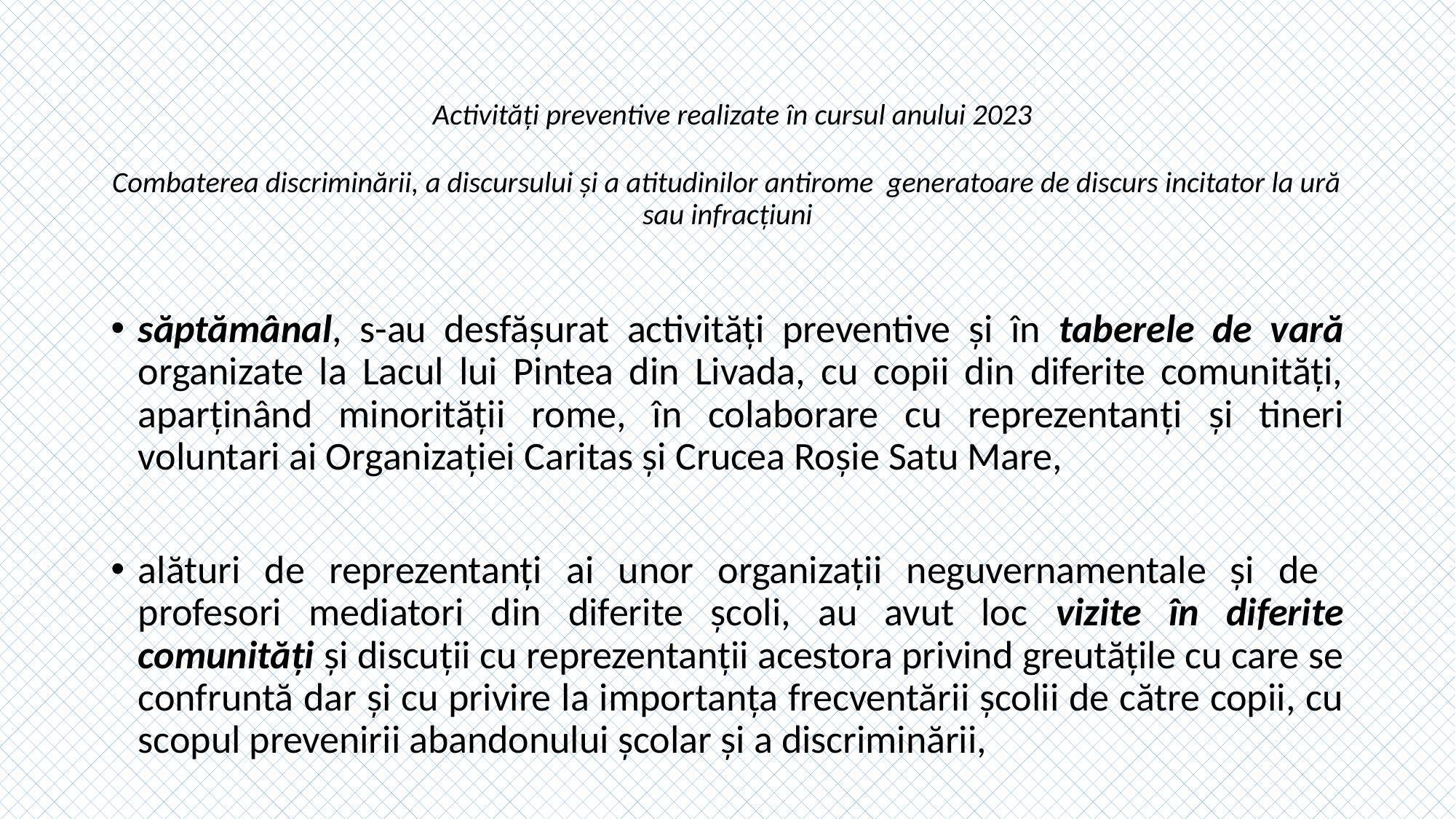

# Activități preventive realizate în cursul anului 2023 Combaterea discriminării, a discursului şi a atitudinilor antirome  generatoare de discurs incitator la ură sau infracţiuni
săptămânal, s-au desfăşurat activităţi preventive şi în taberele de vară organizate la Lacul lui Pintea din Livada, cu copii din diferite comunităţi, aparţinând minorităţii rome, în colaborare cu reprezentanți și tineri voluntari ai Organizației Caritas și Crucea Roșie Satu Mare,

alături de reprezentanţi ai unor organizaţii neguvernamentale şi de  profesori mediatori din diferite şcoli, au avut loc vizite în diferite comunităţi şi discuţii cu reprezentanţii acestora privind greutăţile cu care se confruntă dar şi cu privire la importanţa frecventării şcolii de către copii, cu scopul prevenirii abandonului şcolar şi a discriminării,